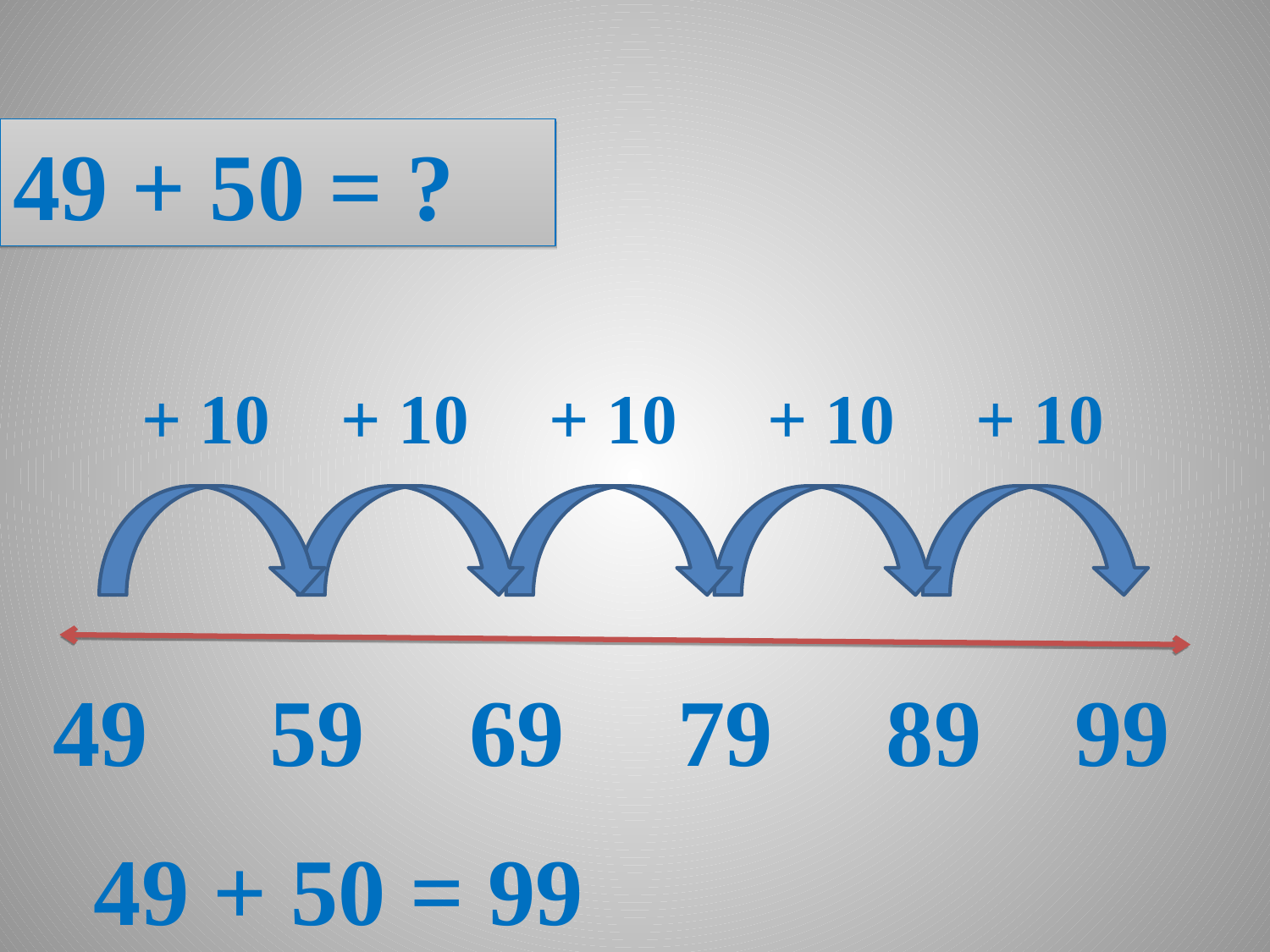

49 + 50 = ?
+ 10
+ 10
+ 10
+ 10
+ 10

49
  59
69
79
89
99
49 + 50 = 99